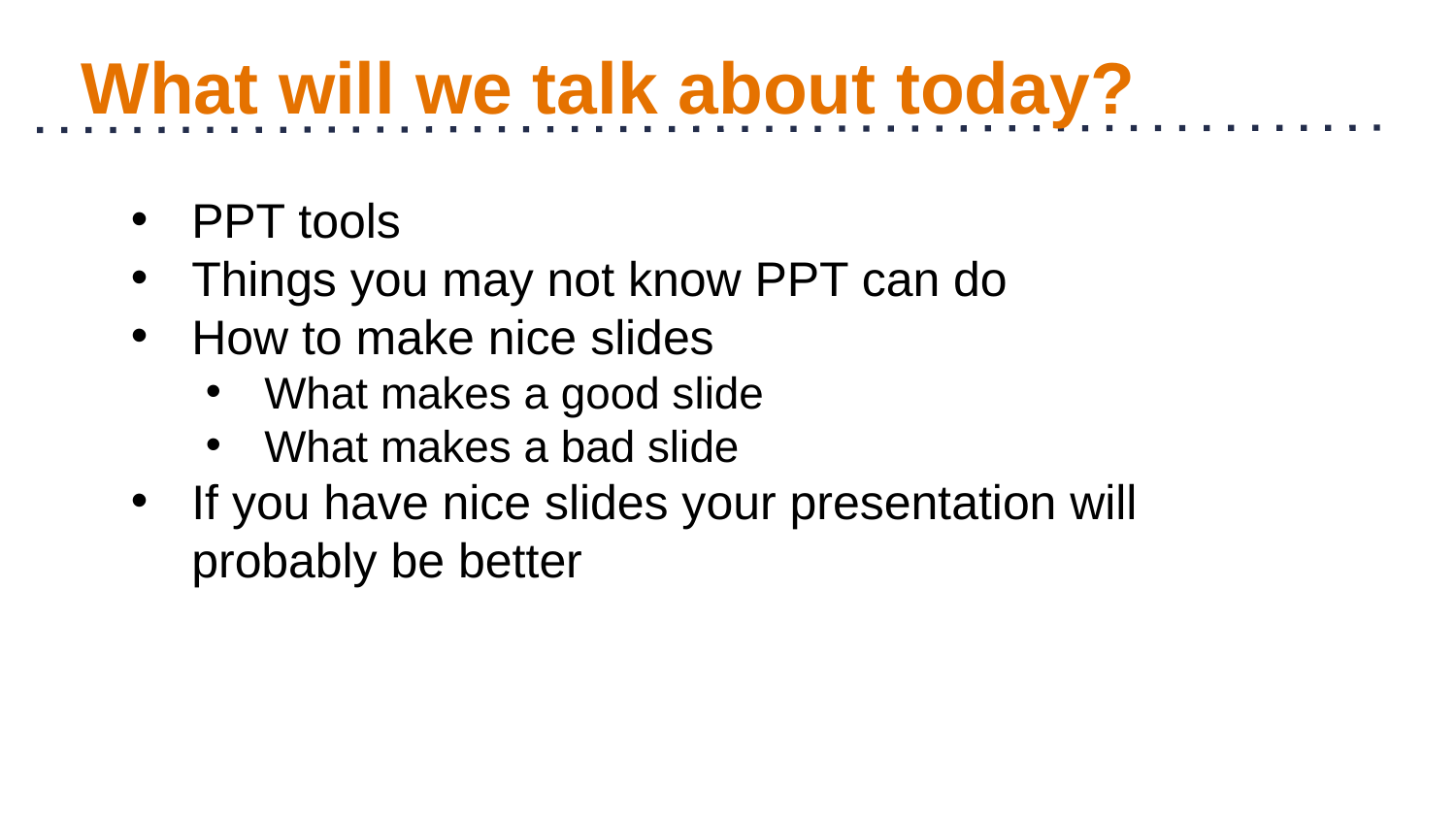

# What will we talk about today?
PPT tools
Things you may not know PPT can do
How to make nice slides
What makes a good slide
What makes a bad slide
If you have nice slides your presentation will probably be better